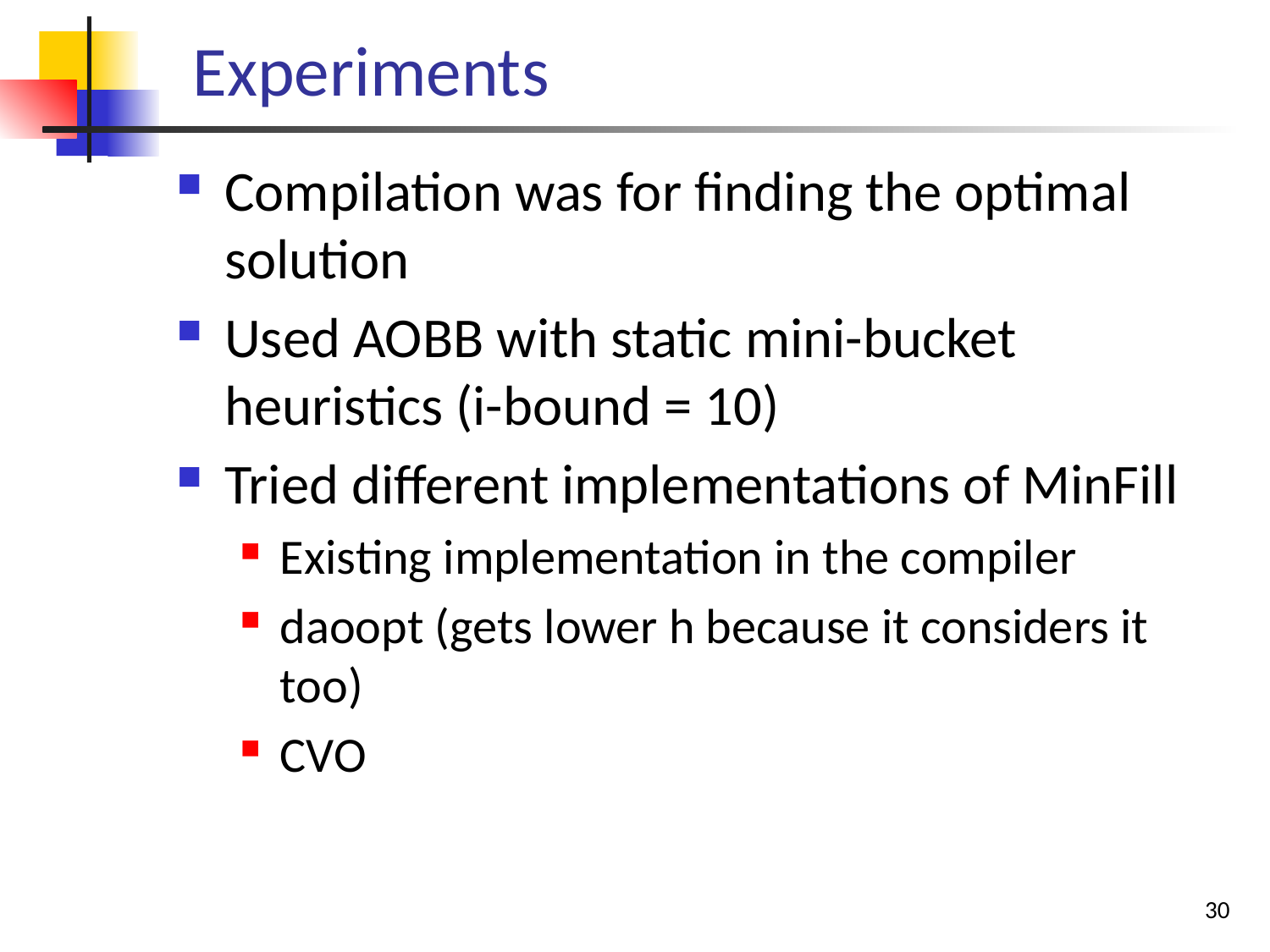

# Experiments
Compilation was for finding the optimal solution
Used AOBB with static mini-bucket heuristics (i-bound = 10)
Tried different implementations of MinFill
Existing implementation in the compiler
daoopt (gets lower h because it considers it too)
CVO
30